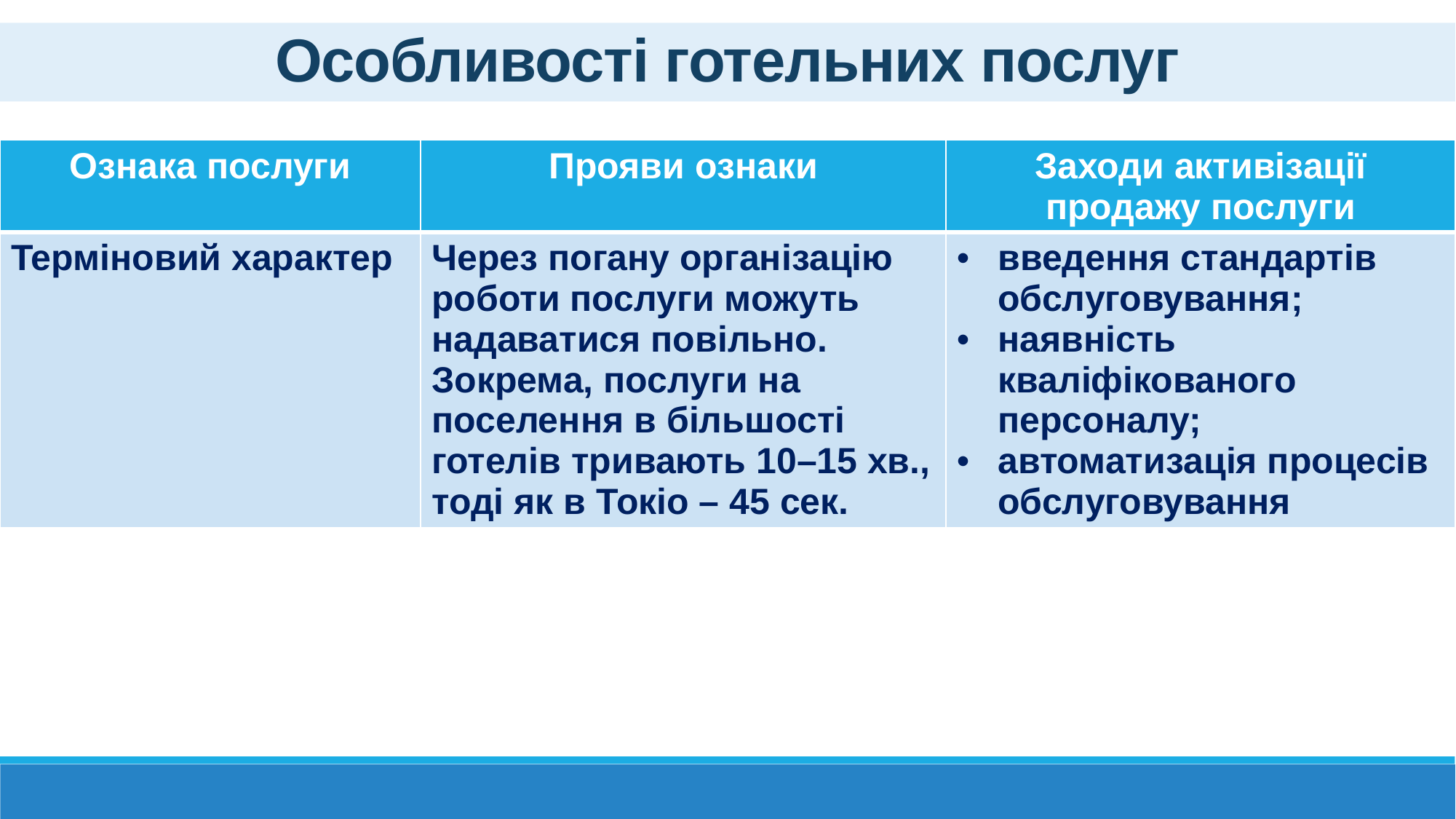

Особливості готельних послуг
| Ознака послуги | Прояви ознаки | Заходи активізації продажу послуги |
| --- | --- | --- |
| Терміновий характер | Через погану організацію роботи послуги можуть надаватися повільно. Зокрема, послуги на поселення в більшості готелів тривають 10–15 хв., тоді як в Токіо – 45 сек. | введення стандартів обслуговування; наявність кваліфікованого персоналу; автоматизація процесів обслуговування |